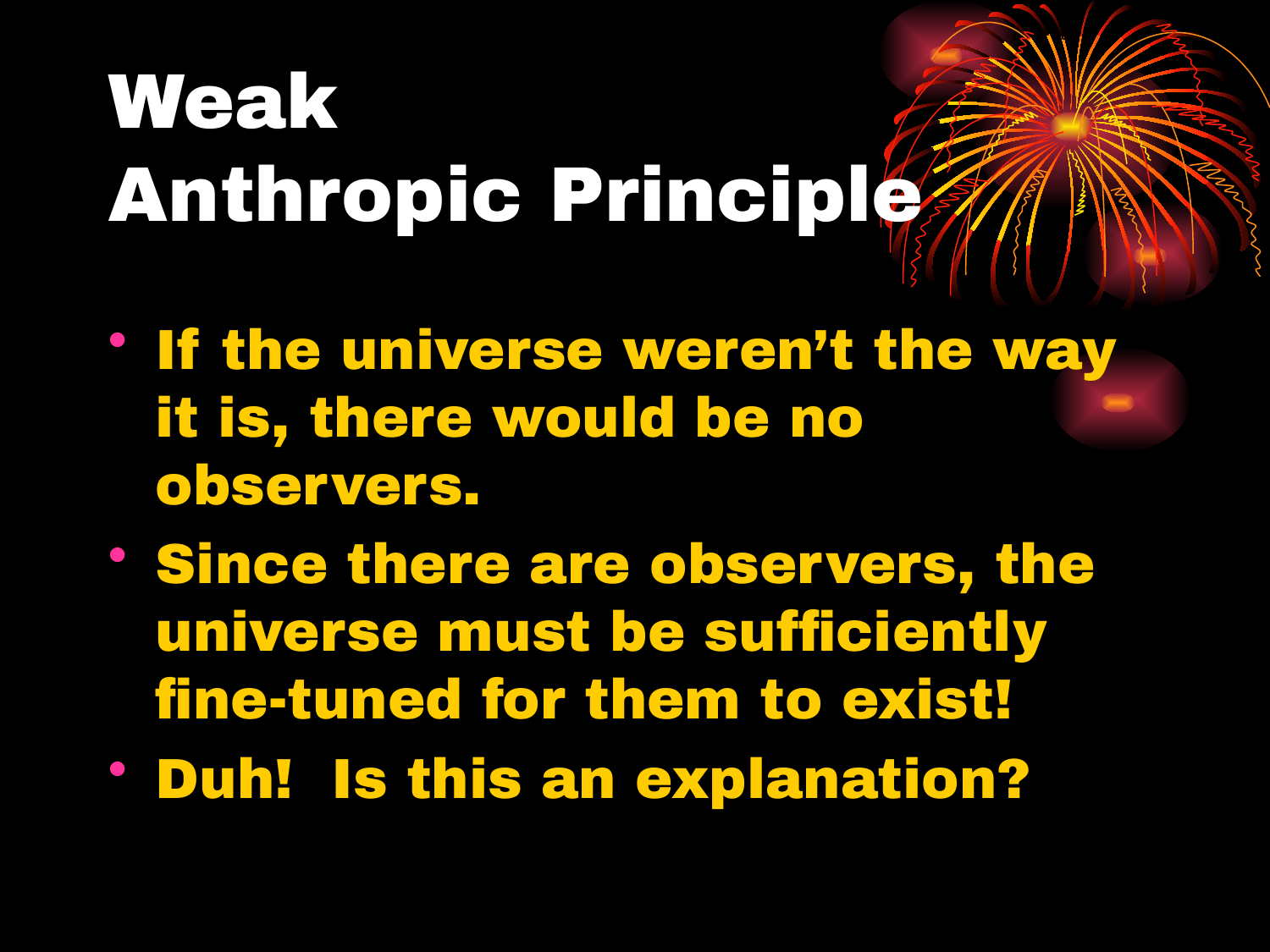

# Weak Anthropic Principle
If the universe weren’t the way it is, there would be no observers.
Since there are observers, the universe must be sufficiently fine-tuned for them to exist!
Duh!  Is this an explanation?